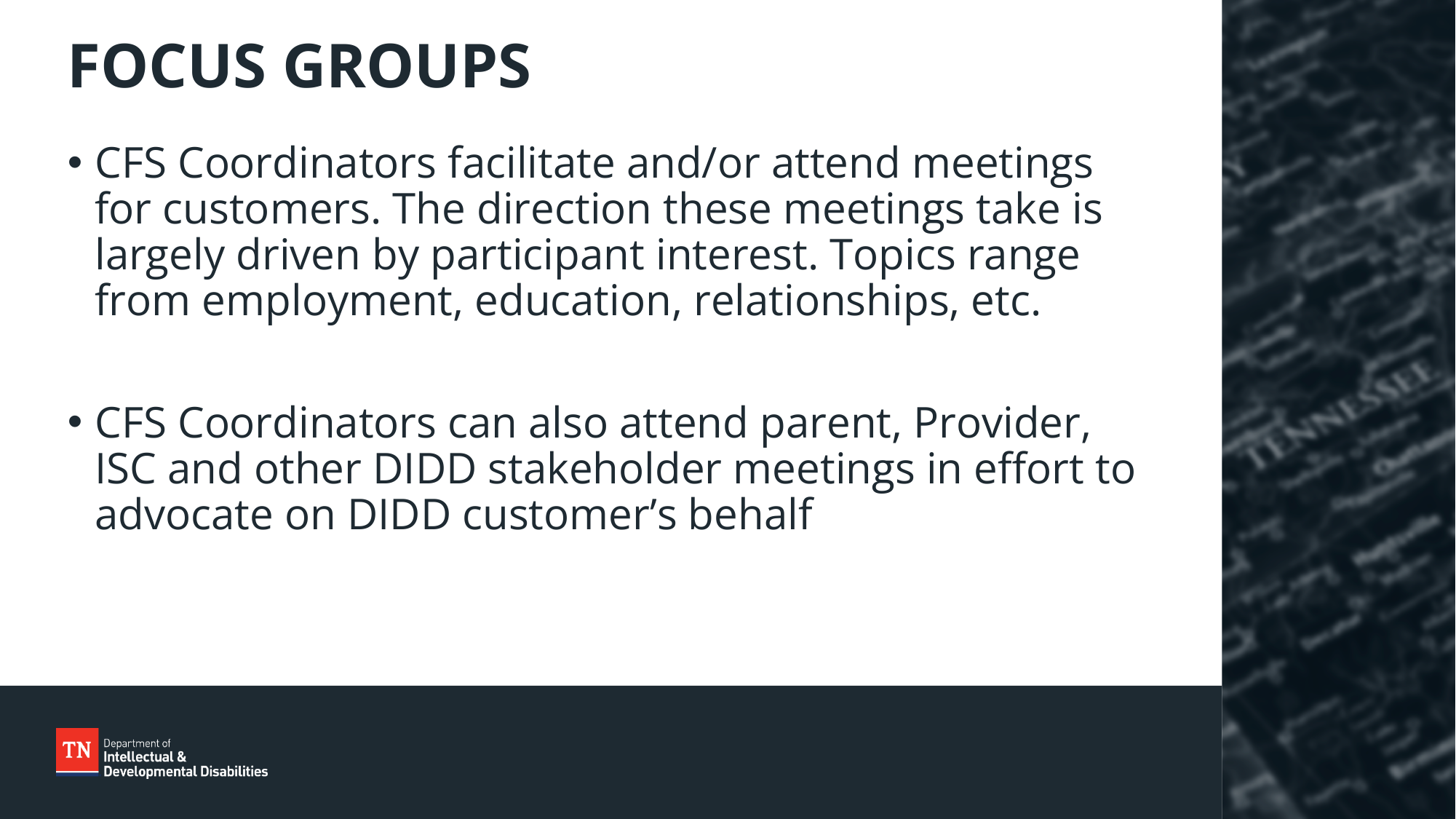

# FOCUS GROUPS
CFS Coordinators facilitate and/or attend meetings for customers. The direction these meetings take is largely driven by participant interest. Topics range from employment, education, relationships, etc.

CFS Coordinators can also attend parent, Provider, ISC and other DIDD stakeholder meetings in effort to advocate on DIDD customer’s behalf